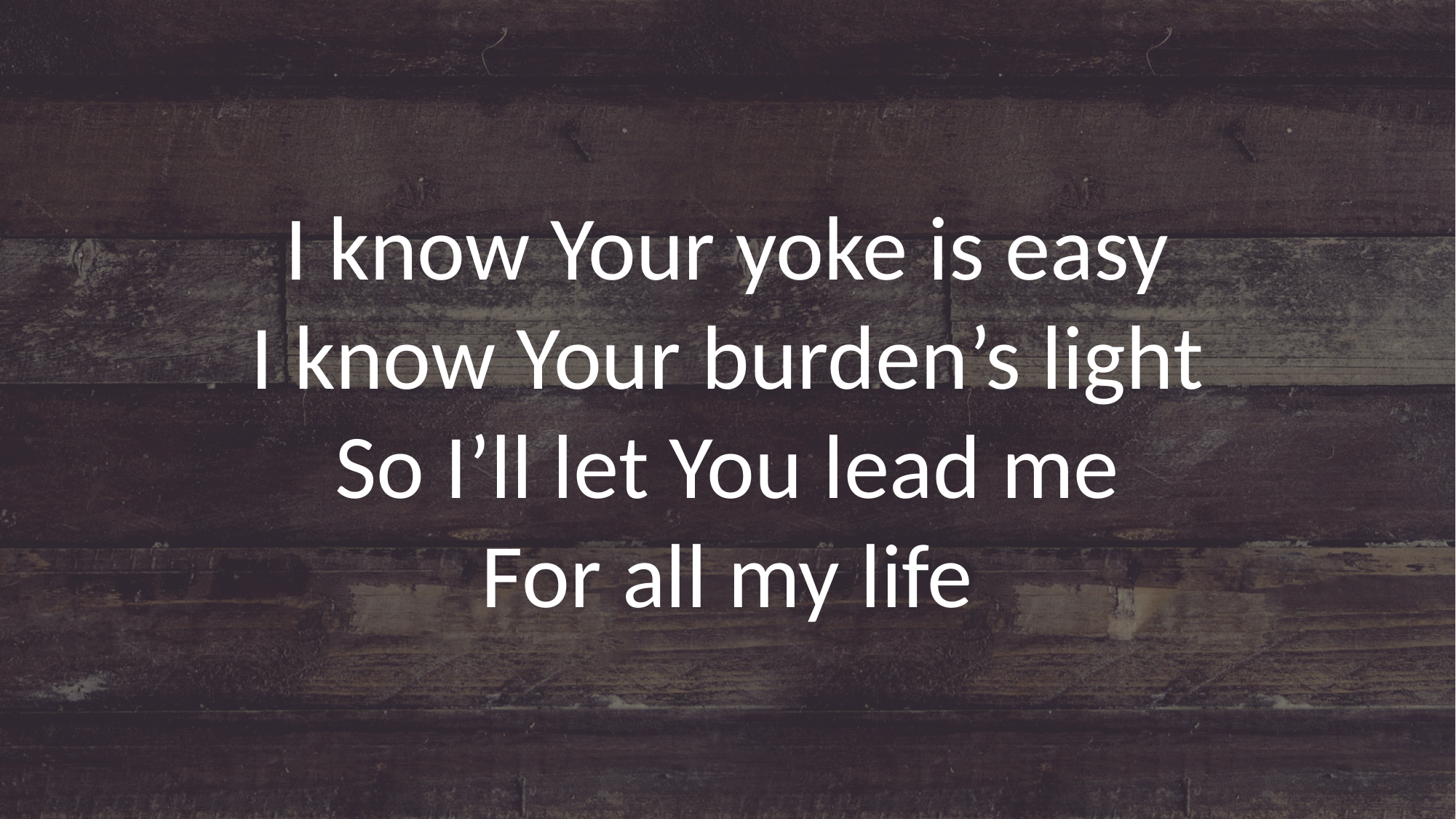

I know Your yoke is easy
I know Your burden’s light
So I’ll let You lead me
For all my life